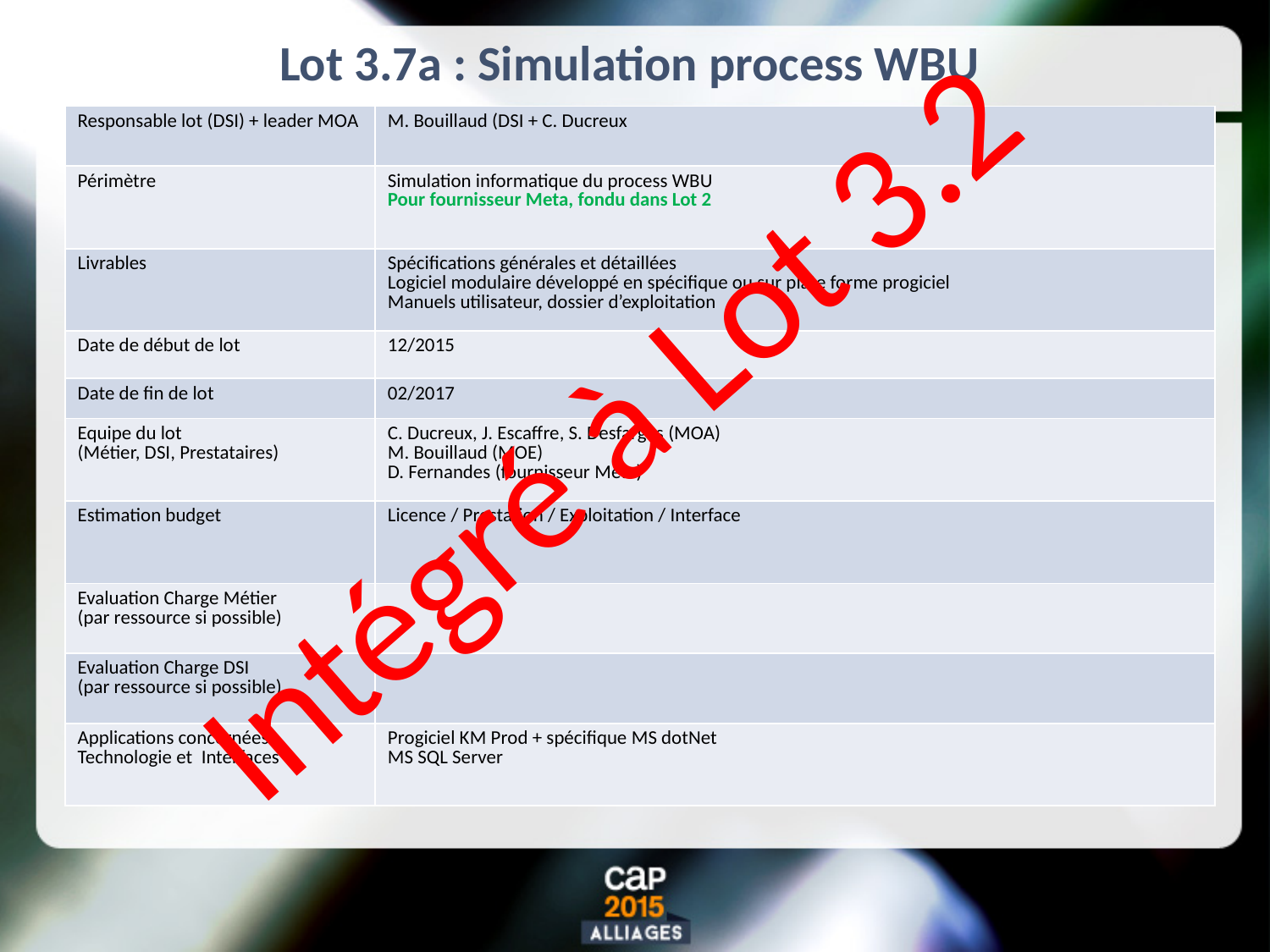

# Lot 3.7a : Simulation process WBU
| Responsable lot (DSI) + leader MOA | M. Bouillaud (DSI + C. Ducreux |
| --- | --- |
| Périmètre | Simulation informatique du process WBU Pour fournisseur Meta, fondu dans Lot 2 |
| Livrables | Spécifications générales et détaillées Logiciel modulaire développé en spécifique ou sur plate forme progiciel Manuels utilisateur, dossier d’exploitation |
| Date de début de lot | 12/2015 |
| Date de fin de lot | 02/2017 |
| Equipe du lot (Métier, DSI, Prestataires) | C. Ducreux, J. Escaffre, S. Desfarges (MOA) M. Bouillaud (MOE) D. Fernandes (fournisseur Meta) |
| Estimation budget | Licence / Prestation / Exploitation / Interface |
| Evaluation Charge Métier (par ressource si possible) |  |
| Evaluation Charge DSI (par ressource si possible) |  |
| Applications concernées Technologie et Interfaces | Progiciel KM Prod + spécifique MS dotNet MS SQL Server |

Intégré à Lot 3.2